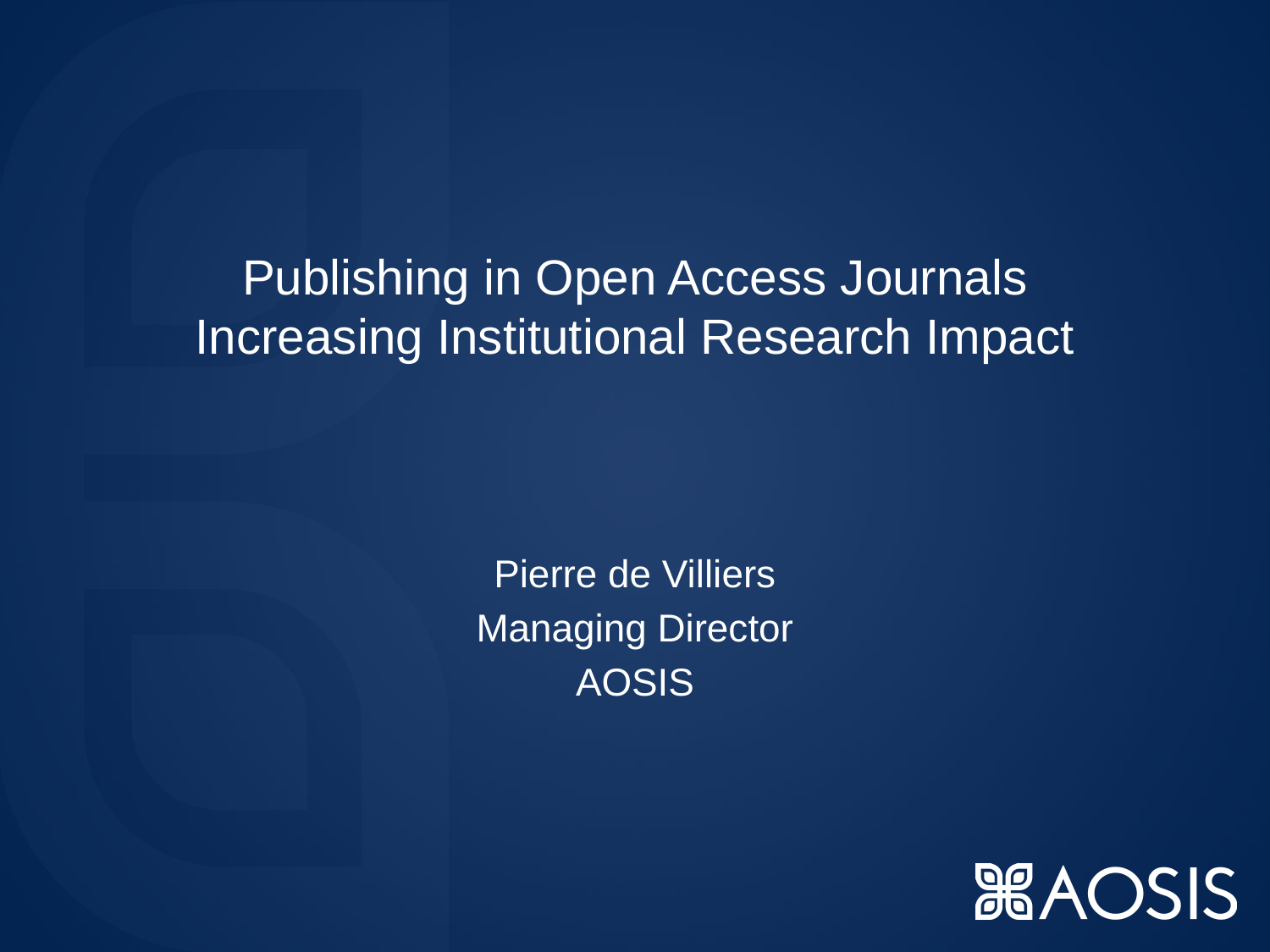

# Publishing in Open Access Journals Increasing Institutional Research Impact
Pierre de Villiers
Managing Director
AOSIS